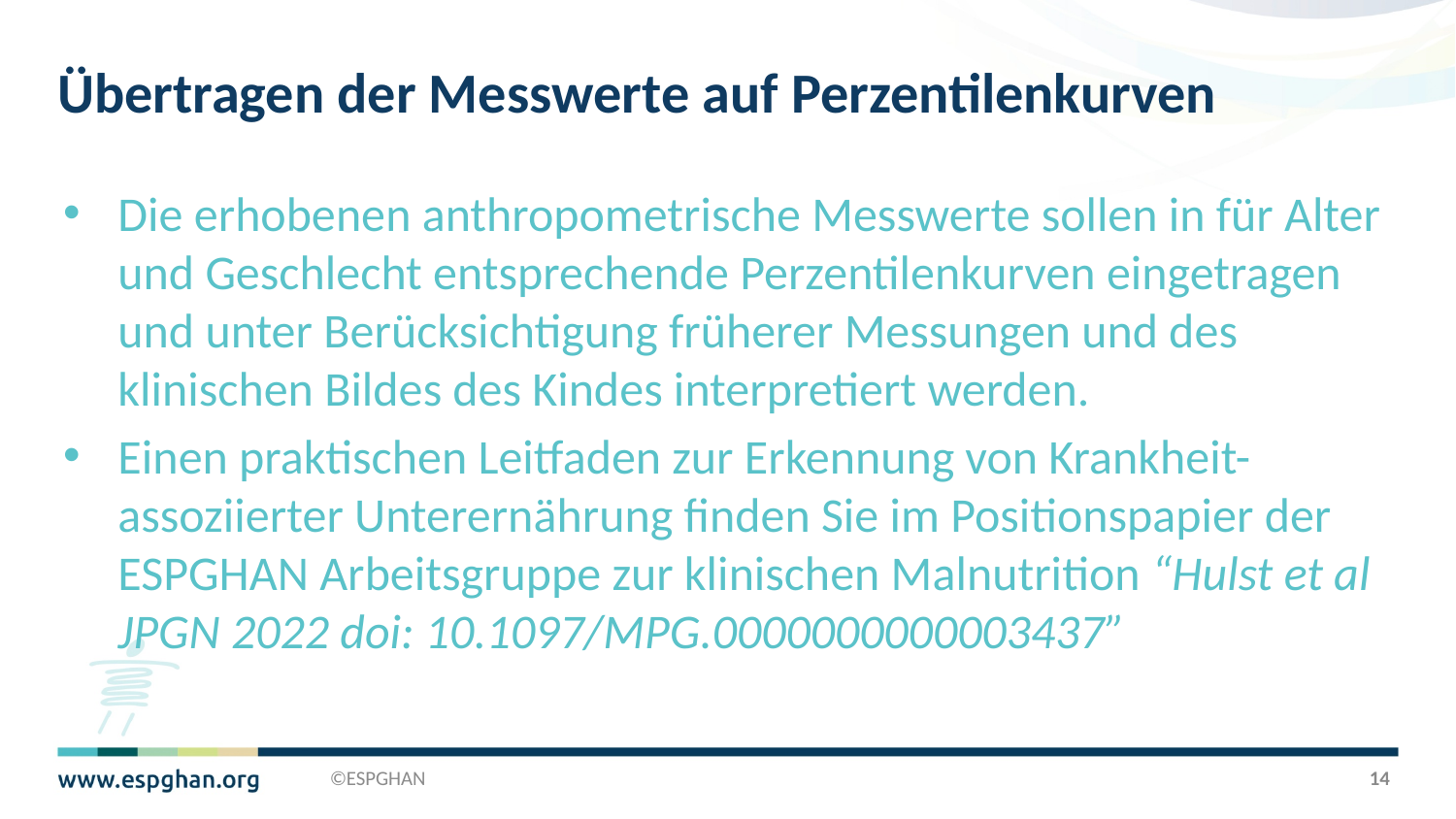

# Übertragen der Messwerte auf Perzentilenkurven
Die erhobenen anthropometrische Messwerte sollen in für Alter und Geschlecht entsprechende Perzentilenkurven eingetragen und unter Berücksichtigung früherer Messungen und des klinischen Bildes des Kindes interpretiert werden.
Einen praktischen Leitfaden zur Erkennung von Krankheit- assoziierter Unterernährung finden Sie im Positionspapier der ESPGHAN Arbeitsgruppe zur klinischen Malnutrition “Hulst et al JPGN 2022 doi: 10.1097/MPG.0000000000003437”
©ESPGHAN
14